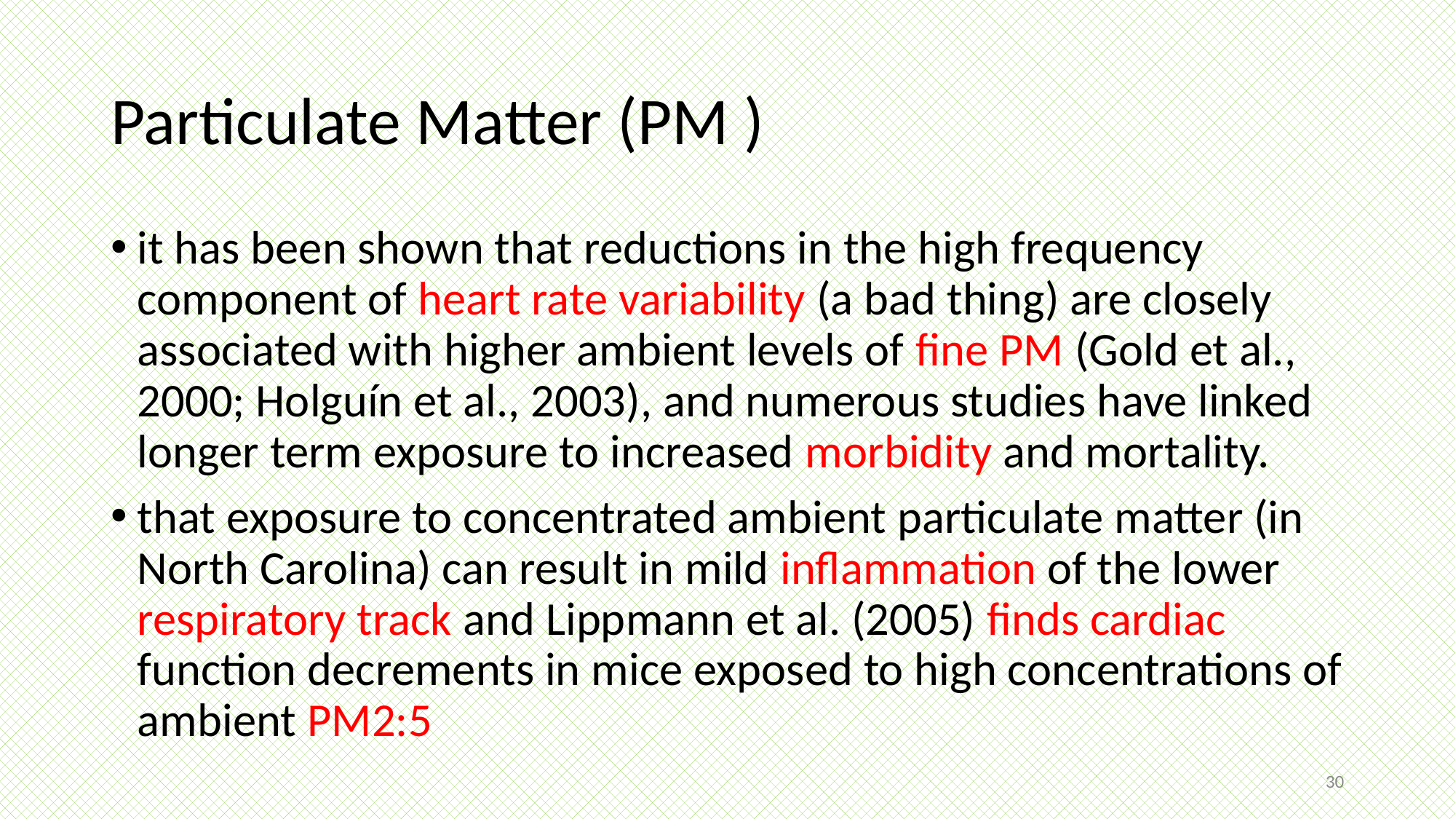

# Particulate Matter (PM )
it has been shown that reductions in the high frequency component of heart rate variability (a bad thing) are closely associated with higher ambient levels of fine PM (Gold et al., 2000; Holguín et al., 2003), and numerous studies have linked longer term exposure to increased morbidity and mortality.
that exposure to concentrated ambient particulate matter (in North Carolina) can result in mild inflammation of the lower respiratory track and Lippmann et al. (2005) finds cardiac function decrements in mice exposed to high concentrations of ambient PM2:5
30